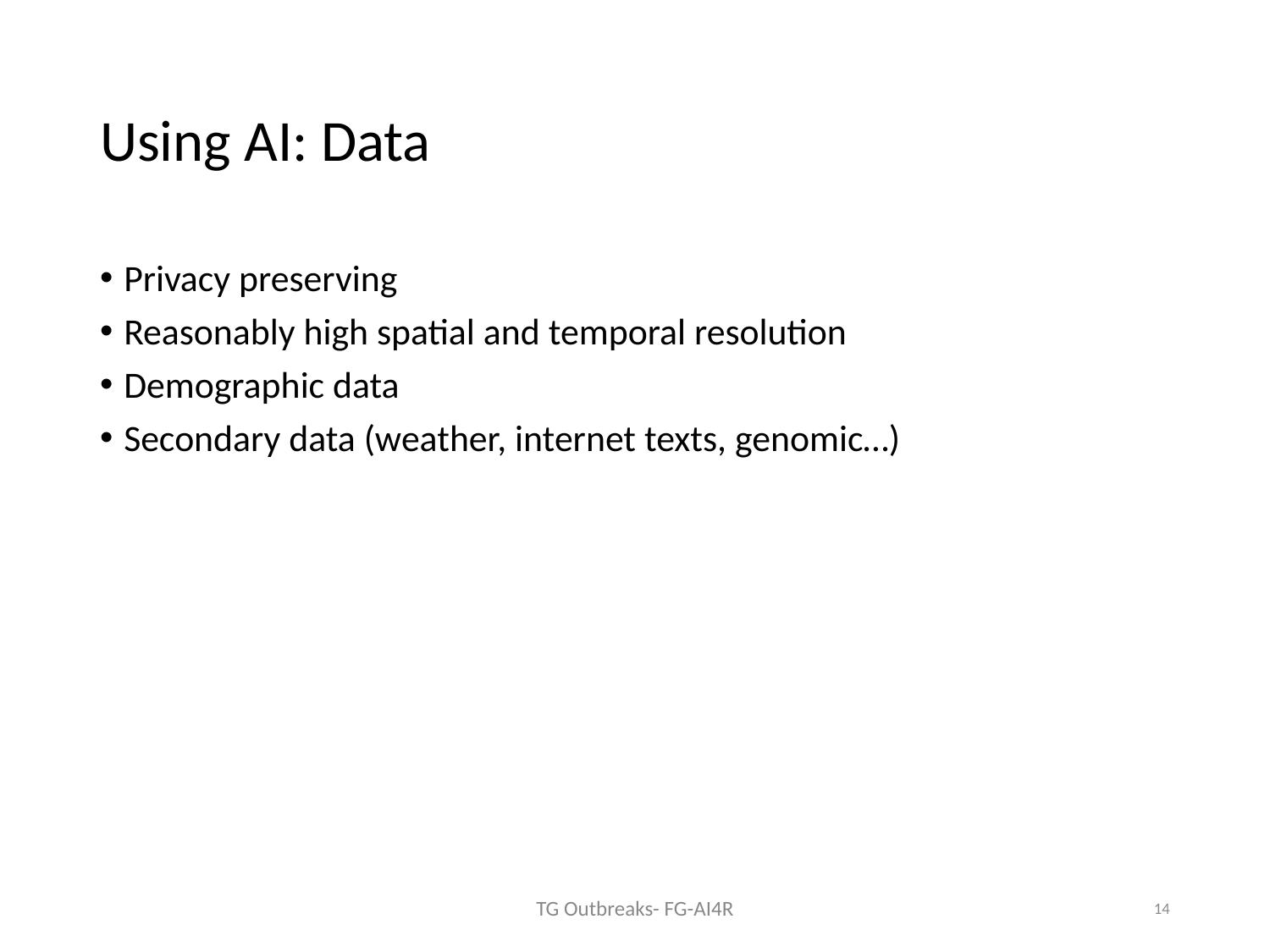

# Using AI: Data
Privacy preserving
Reasonably high spatial and temporal resolution
Demographic data
Secondary data (weather, internet texts, genomic…)

14
TG Outbreaks- FG-AI4R